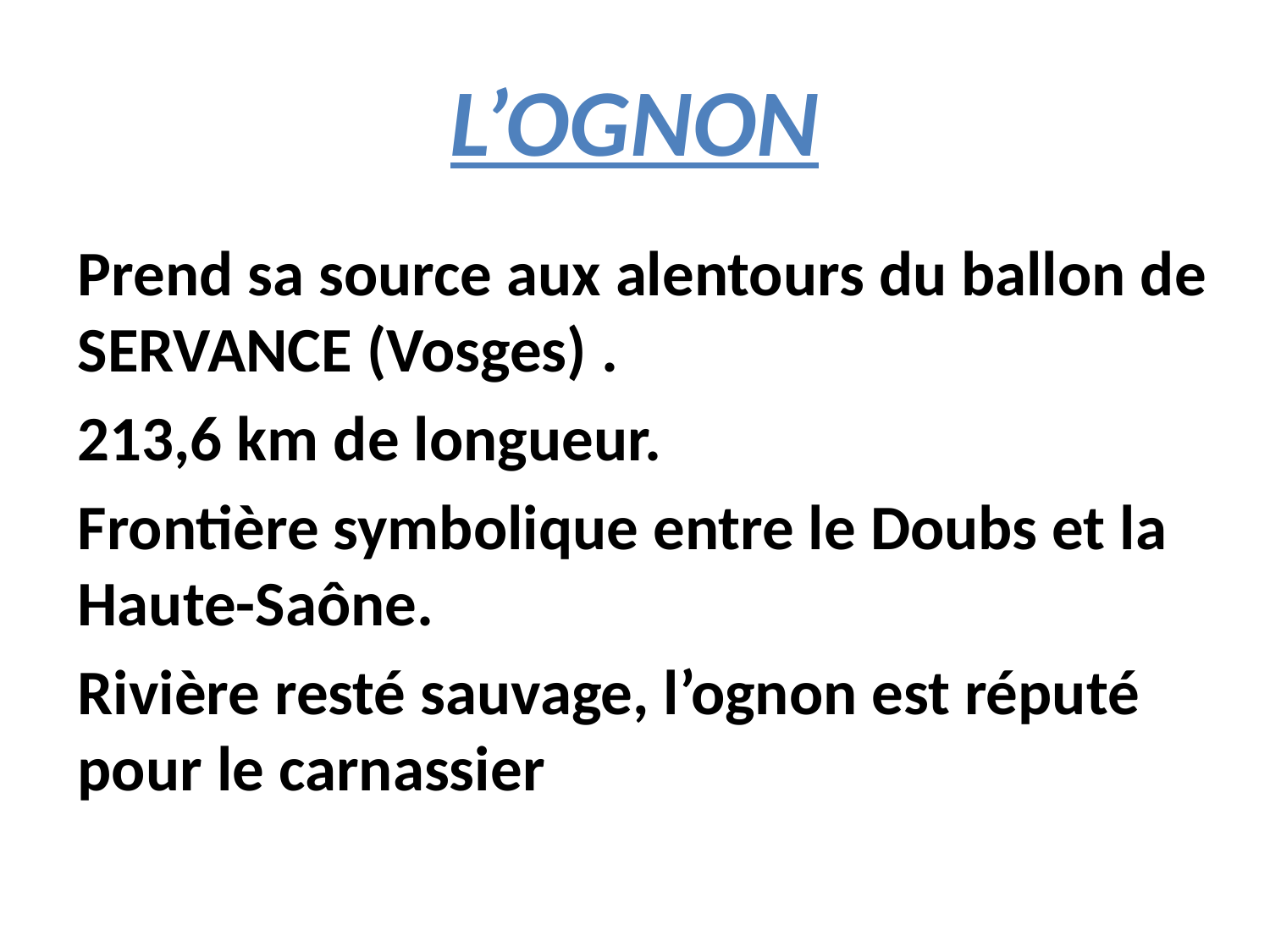

# L’OGNON
Prend sa source aux alentours du ballon de SERVANCE (Vosges) .
213,6 km de longueur.
Frontière symbolique entre le Doubs et la Haute-Saône.
Rivière resté sauvage, l’ognon est réputé pour le carnassier